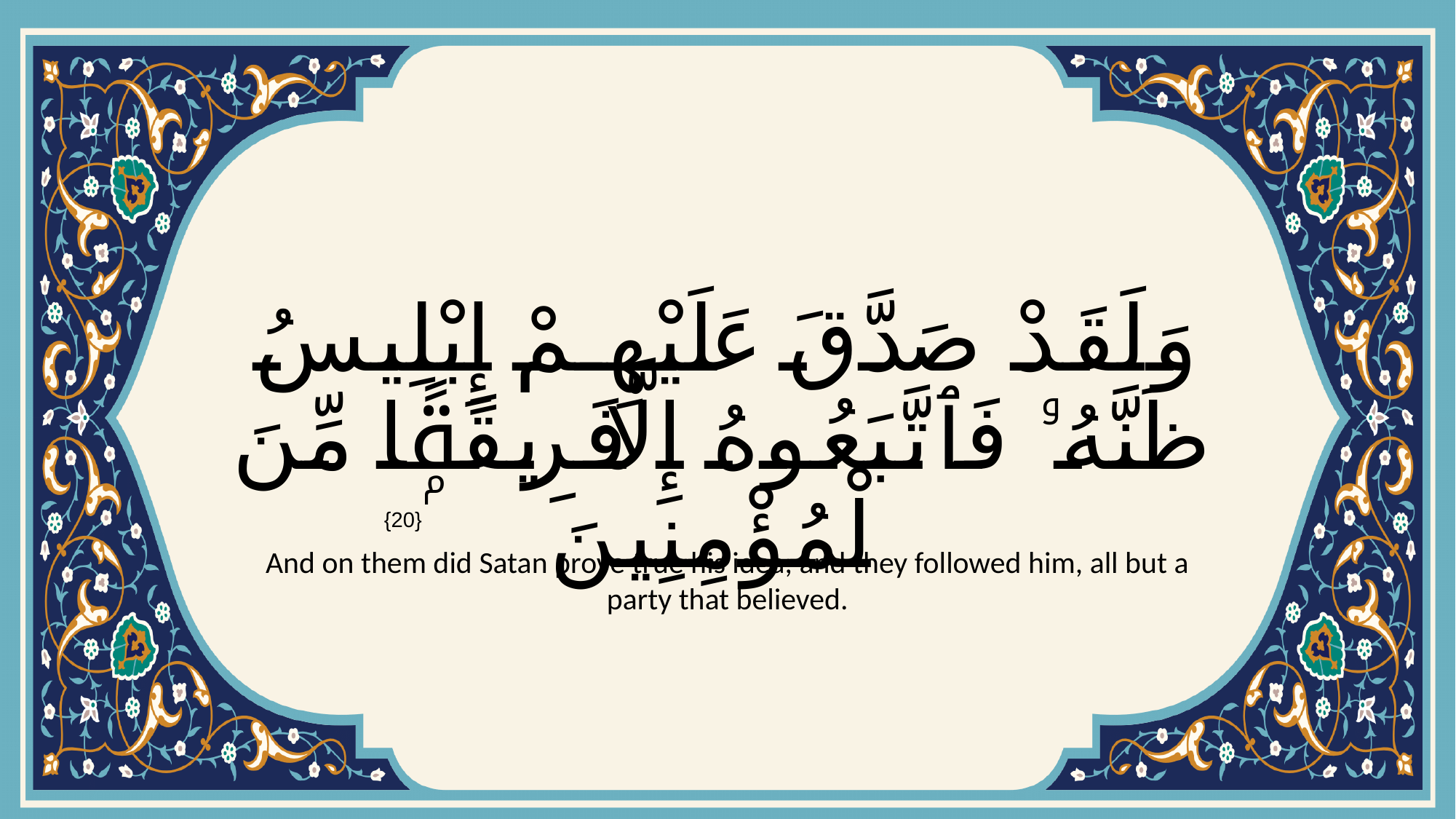

# وَلَقَدْ صَدَّقَ عَلَيْهِمْ إِبْلِيسُ ظَنَّهُۥ فَٱتَّبَعُوهُ إِلَّا فَرِيقًۭا مِّنَ ٱلْمُؤْمِنِينَ
{20}
And on them did Satan prove true his idea, and they followed him, all but a party that believed.